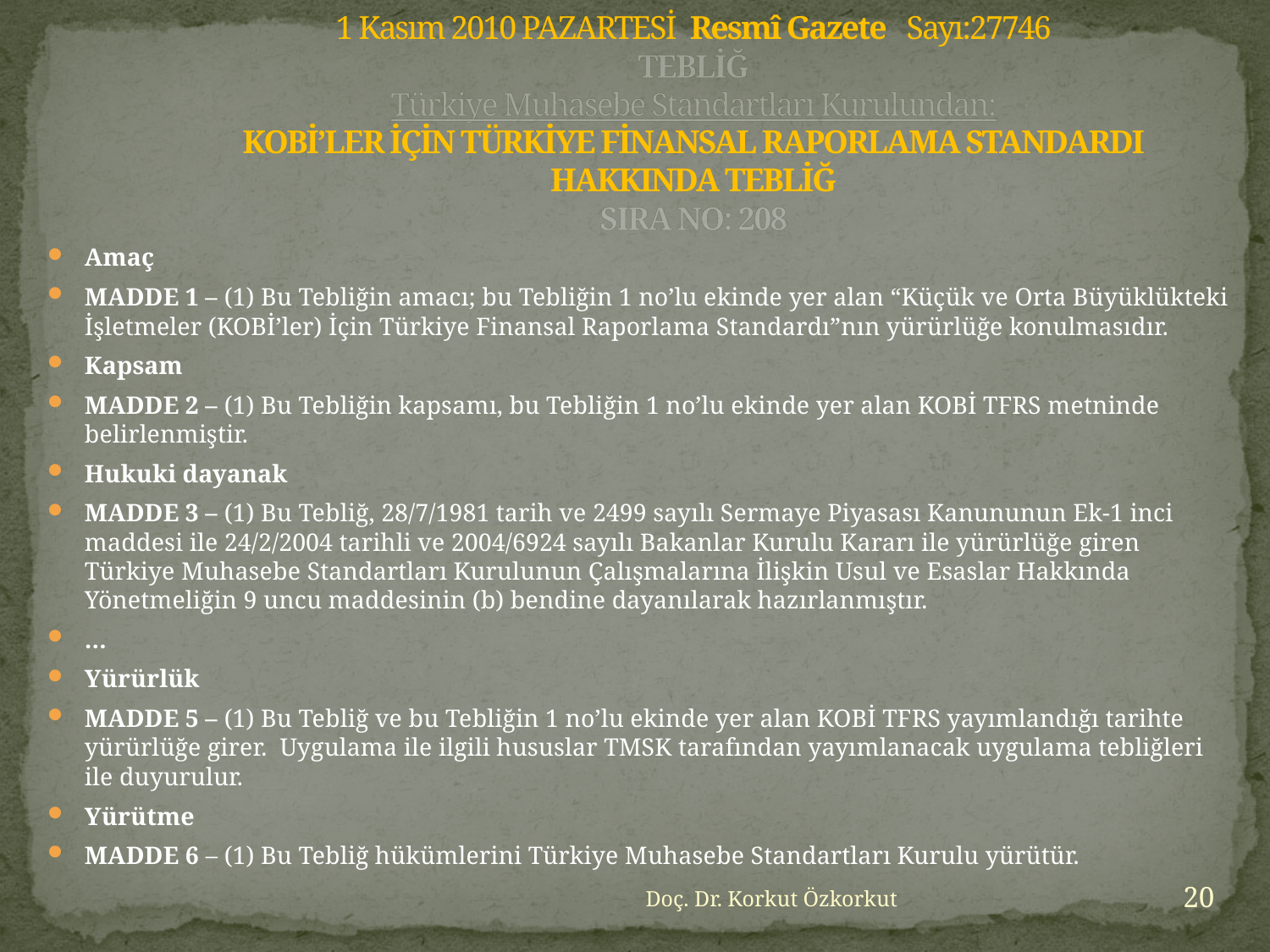

# 1 Kasım 2010 PAZARTESİ  Resmî Gazete   Sayı:27746 TEBLİĞ Türkiye Muhasebe Standartları Kurulundan: KOBİ’LER İÇİN TÜRKİYE FİNANSAL RAPORLAMA STANDARDI HAKKINDA TEBLİĞ SIRA NO: 208
Amaç
MADDE 1 – (1) Bu Tebliğin amacı; bu Tebliğin 1 no’lu ekinde yer alan “Küçük ve Orta Büyüklükteki İşletmeler (KOBİ’ler) İçin Türkiye Finansal Raporlama Standardı”nın yürürlüğe konulmasıdır.
Kapsam
MADDE 2 – (1) Bu Tebliğin kapsamı, bu Tebliğin 1 no’lu ekinde yer alan KOBİ TFRS metninde belirlenmiştir.
Hukuki dayanak
MADDE 3 – (1) Bu Tebliğ, 28/7/1981 tarih ve 2499 sayılı Sermaye Piyasası Kanununun Ek-1 inci maddesi ile 24/2/2004 tarihli ve 2004/6924 sayılı Bakanlar Kurulu Kararı ile yürürlüğe giren Türkiye Muhasebe Standartları Kurulunun Çalışmalarına İlişkin Usul ve Esaslar Hakkında Yönetmeliğin 9 uncu maddesinin (b) bendine dayanılarak hazırlanmıştır.
…
Yürürlük
MADDE 5 – (1) Bu Tebliğ ve bu Tebliğin 1 no’lu ekinde yer alan KOBİ TFRS yayımlandığı tarihte yürürlüğe girer.  Uygulama ile ilgili hususlar TMSK tarafından yayımlanacak uygulama tebliğleri ile duyurulur.
Yürütme
MADDE 6 – (1) Bu Tebliğ hükümlerini Türkiye Muhasebe Standartları Kurulu yürütür.

Doç. Dr. Korkut Özkorkut
20